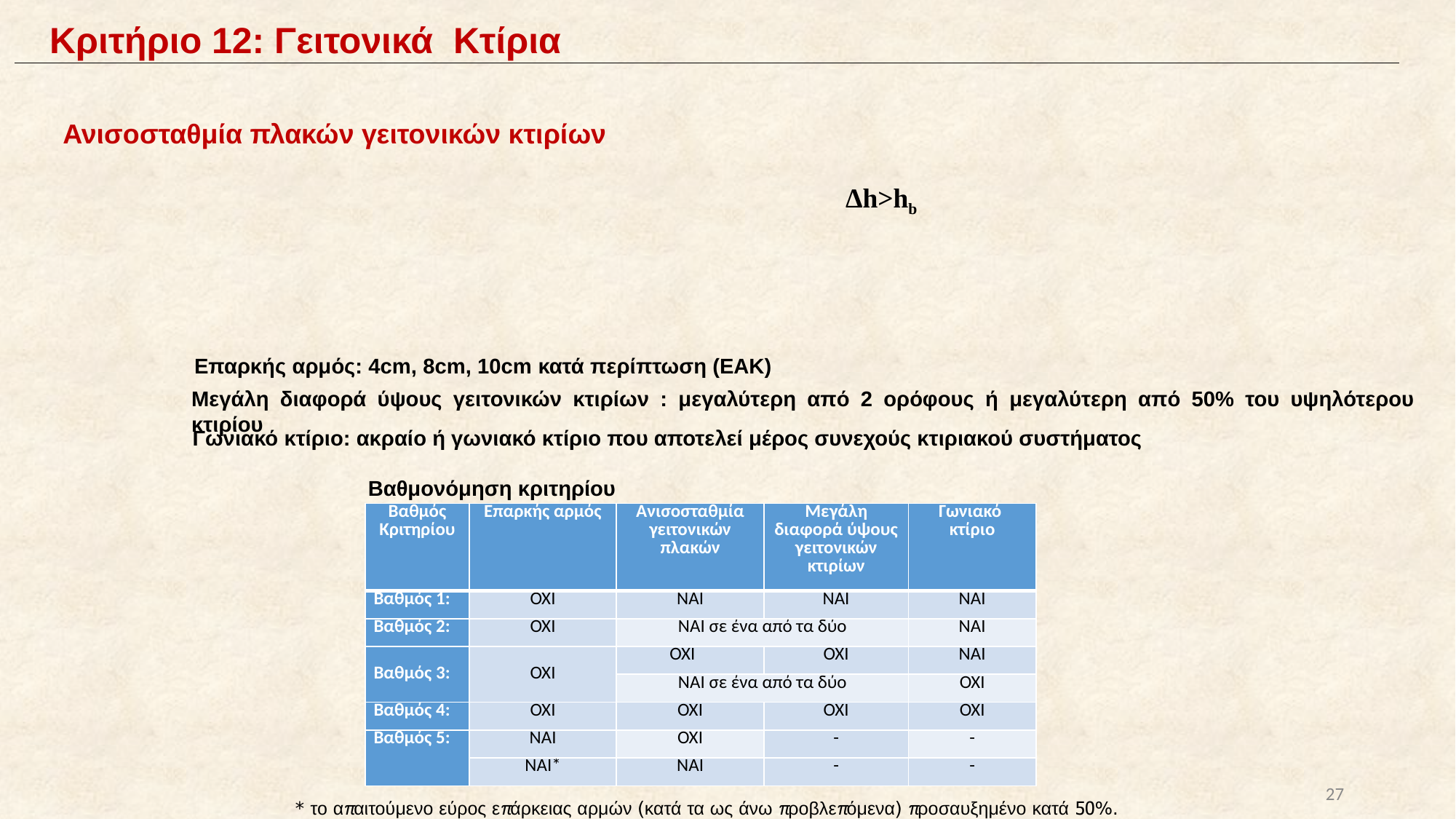

Κριτήριο 12: Γειτονικά  Κτίρια

Ανισοσταθμία πλακών γειτονικών κτιρίων
Δh>hb
Επαρκής αρμός: 4cm, 8cm, 10cm κατά περίπτωση (ΕΑΚ)
Μεγάλη διαφορά ύψους γειτονικών κτιρίων : μεγαλύτερη από 2 ορόφους ή μεγαλύτερη από 50% του υψηλότερου κτιρίου
Γωνιακό κτίριο: ακραίο ή γωνιακό κτίριο που αποτελεί μέρος συνεχούς κτιριακού συστήματος
Βαθμονόμηση κριτηρίου
| Βαθμός Κριτηρίου | Επαρκής αρμός | Ανισοσταθμία γειτονικών πλακών | Μεγάλη διαφορά ύψους γειτονικών κτιρίων | Γωνιακό κτίριο |
| --- | --- | --- | --- | --- |
| Βαθμός 1: | ΟΧΙ | ΝΑΙ | ΝΑΙ | ΝΑΙ |
| Βαθμός 2: | ΟΧΙ | ΝΑΙ σε ένα από τα δύο |  | ΝΑΙ |
| Βαθμός 3: | ΟΧΙ | ΟΧΙ | ΟΧΙ | ΝΑΙ |
|  |  | ΝΑΙ σε ένα από τα δύο |  | ΟΧΙ |
| Βαθμός 4: | ΟΧΙ | ΟΧΙ | ΟΧΙ | ΟΧΙ |
| Βαθμός 5: | ΝΑΙ | ΟΧΙ | - | - |
|  | ΝΑΙ\* | ΝΑΙ | - | - |
27
* το απαιτούμενο εύρος επάρκειας αρμών (κατά τα ως άνω προβλεπόμενα) προσαυξημένο κατά 50%.